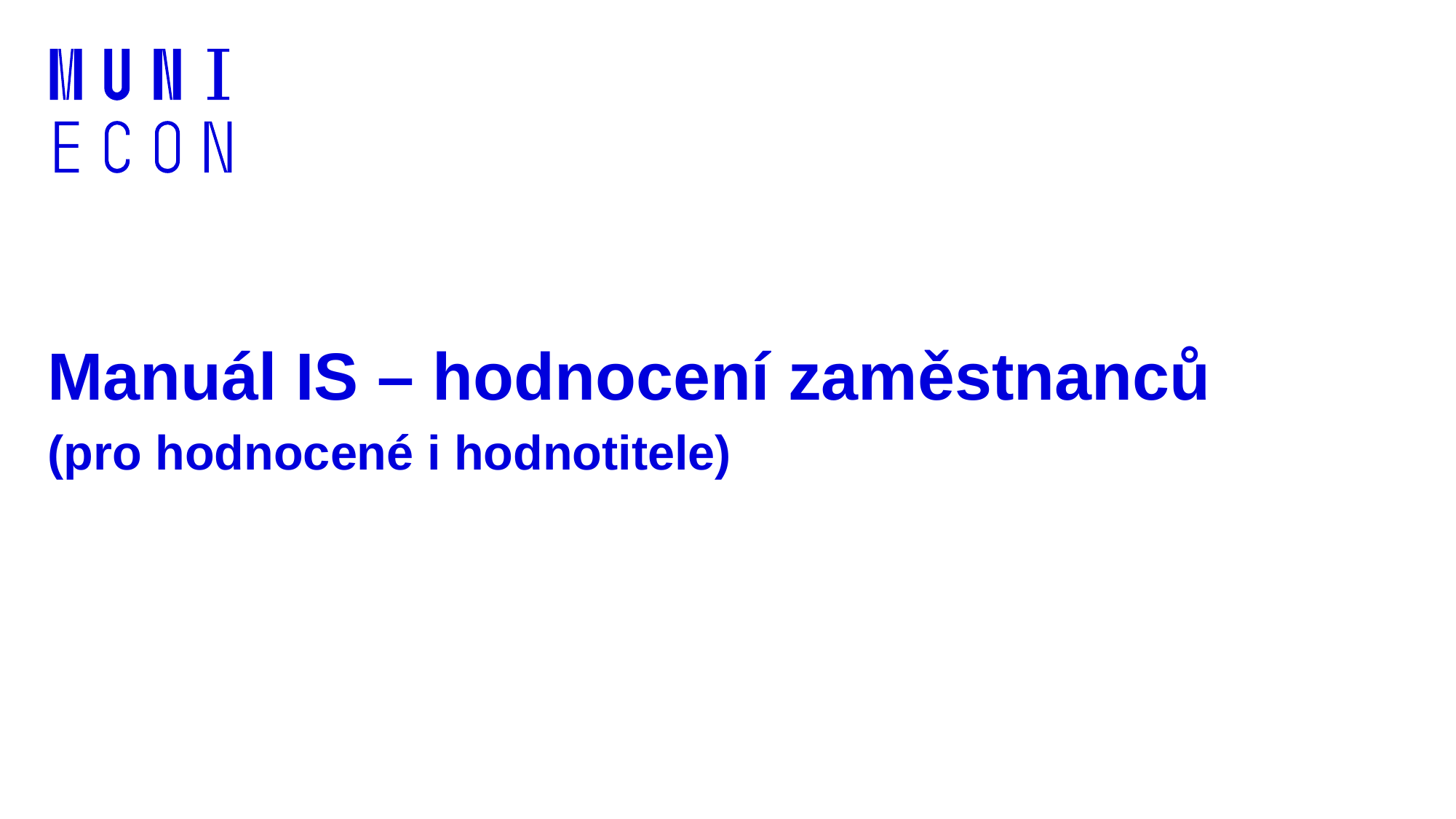

# Manuál IS – hodnocení zaměstnanců (pro hodnocené i hodnotitele)